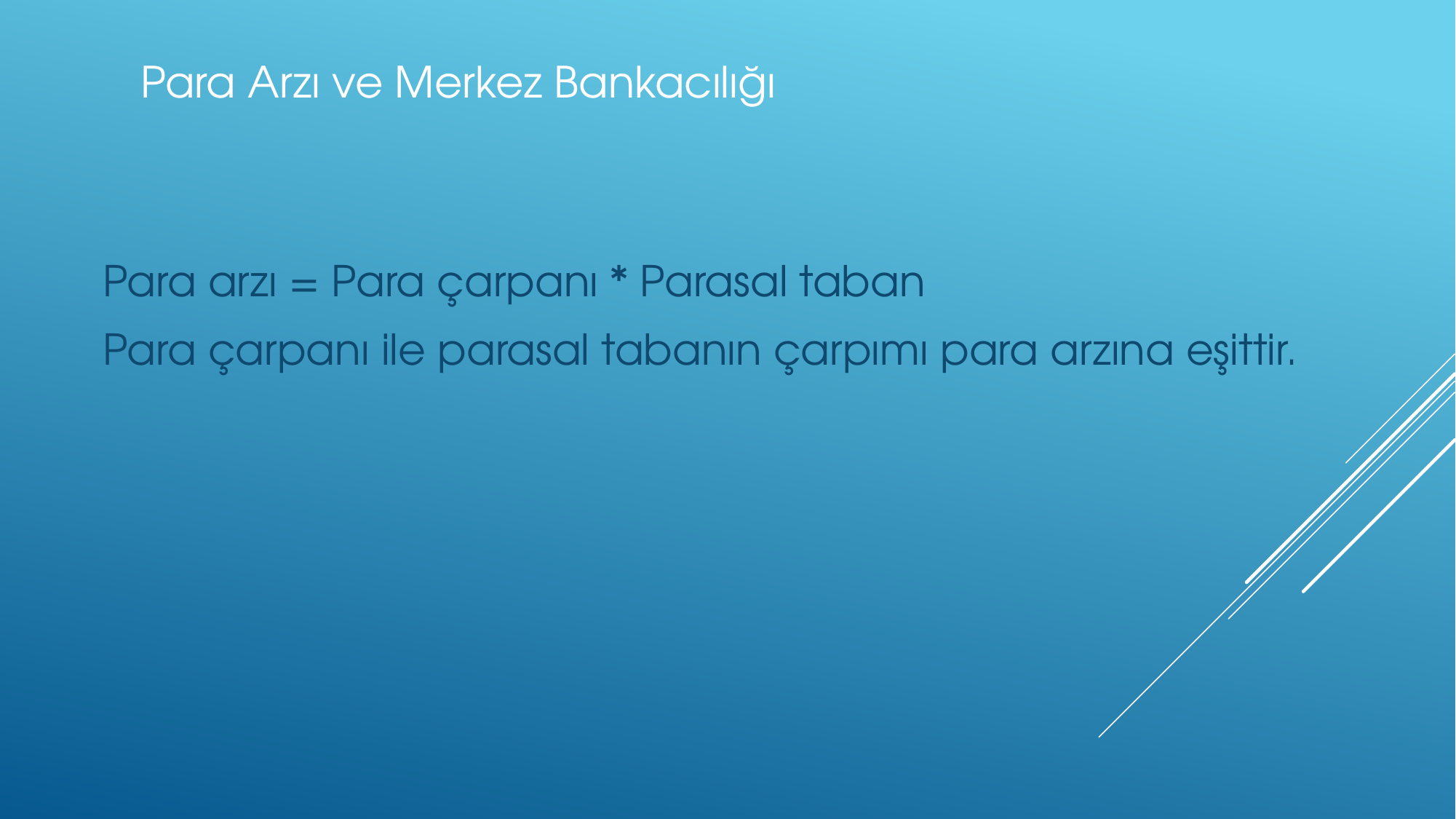

# Para Arzı ve Merkez Bankacılığı

Para arzı = Para çarpanı * Parasal taban
Para çarpanı ile parasal tabanın çarpımı para arzına eşittir.